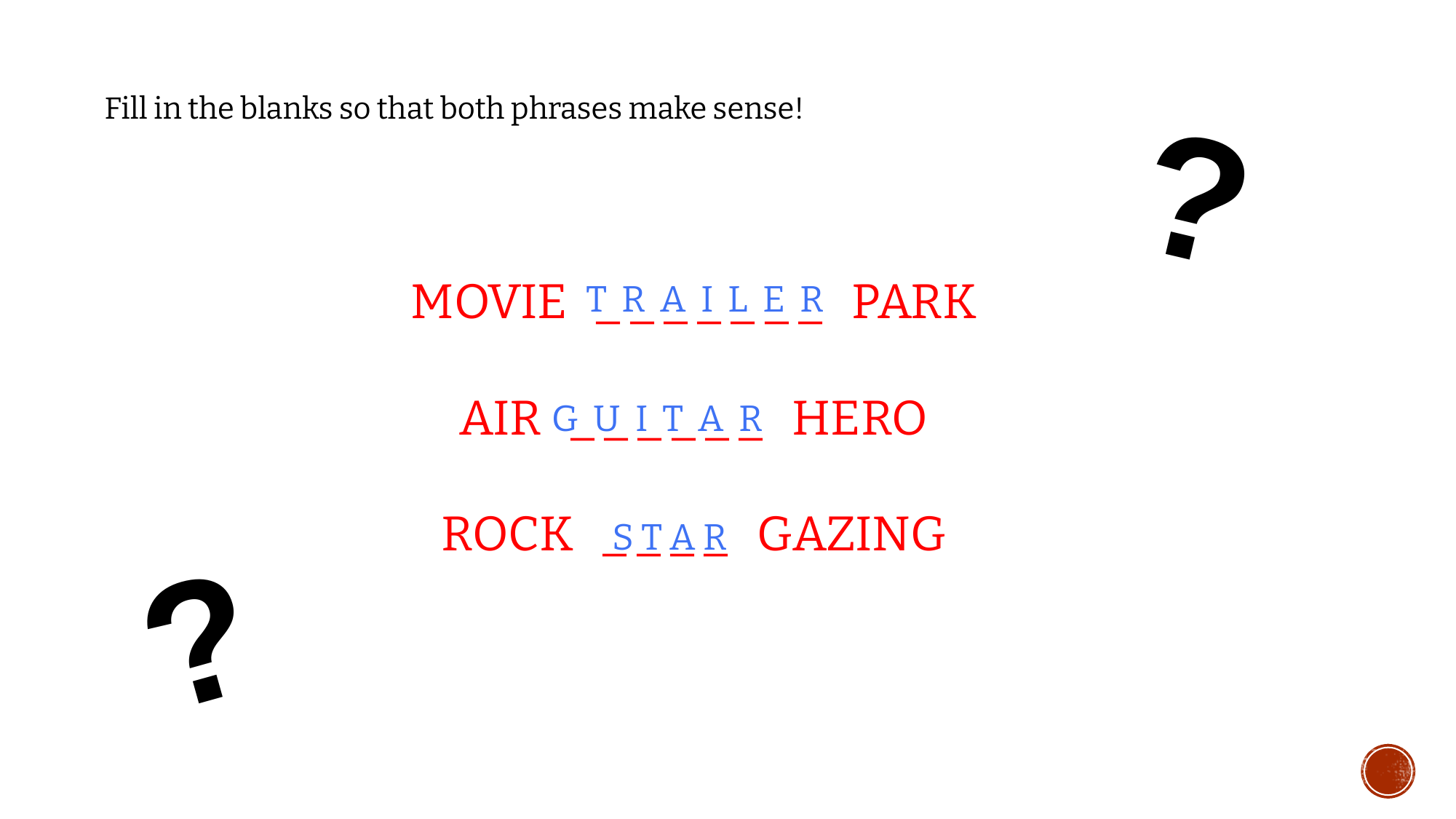

?
Fill in the blanks so that both phrases make sense!
MOVIE   _ _ _ _ _ _ _   PARK

AIR   _ _ _ _ _ _   HERO

ROCK   _ _ _ _   GAZING
T  R  A  I  L  E  R
G  U  I  T  A  R
S T A R
?